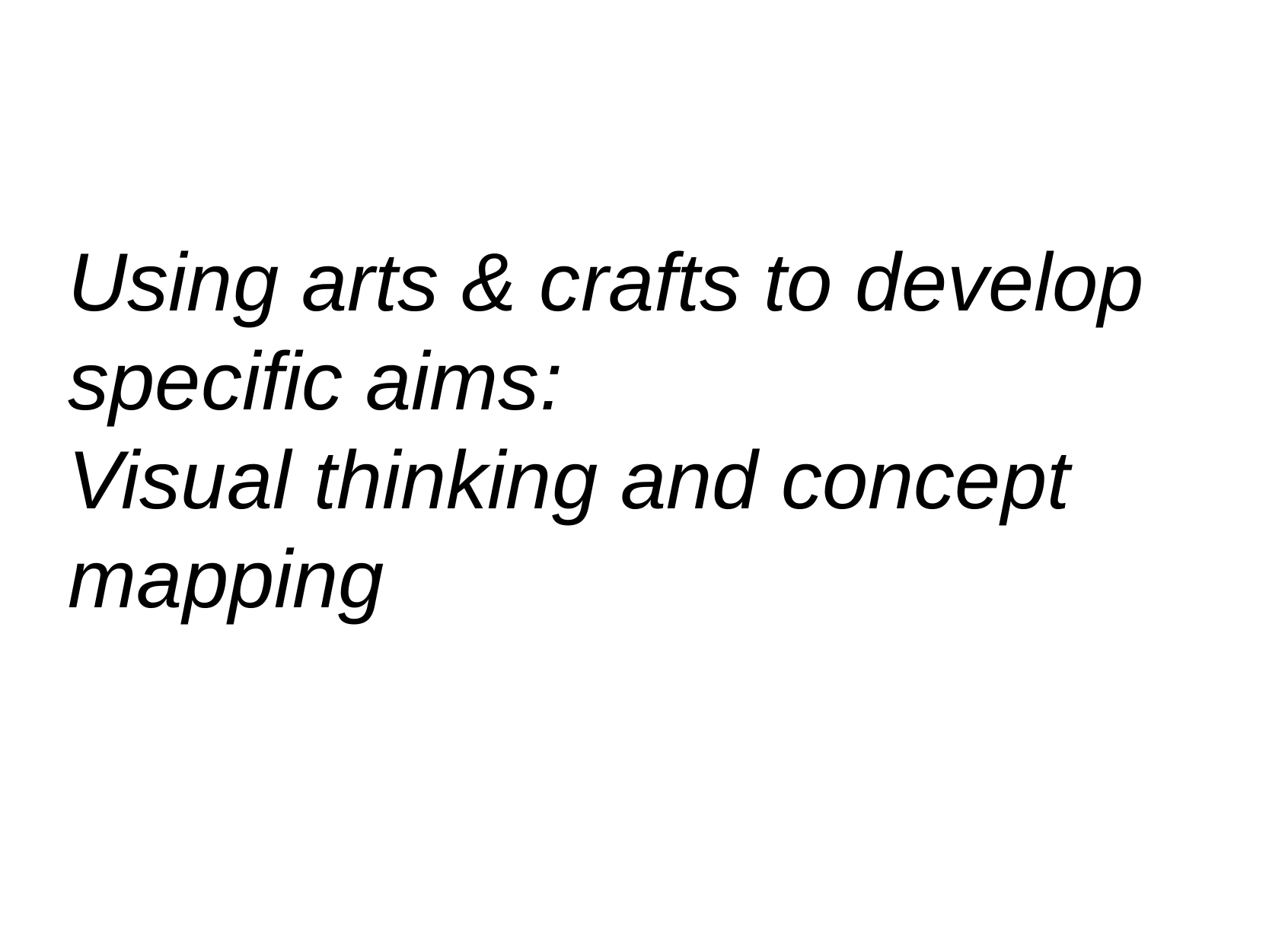

# Using arts & crafts to develop specific aims: Visual thinking and concept mapping